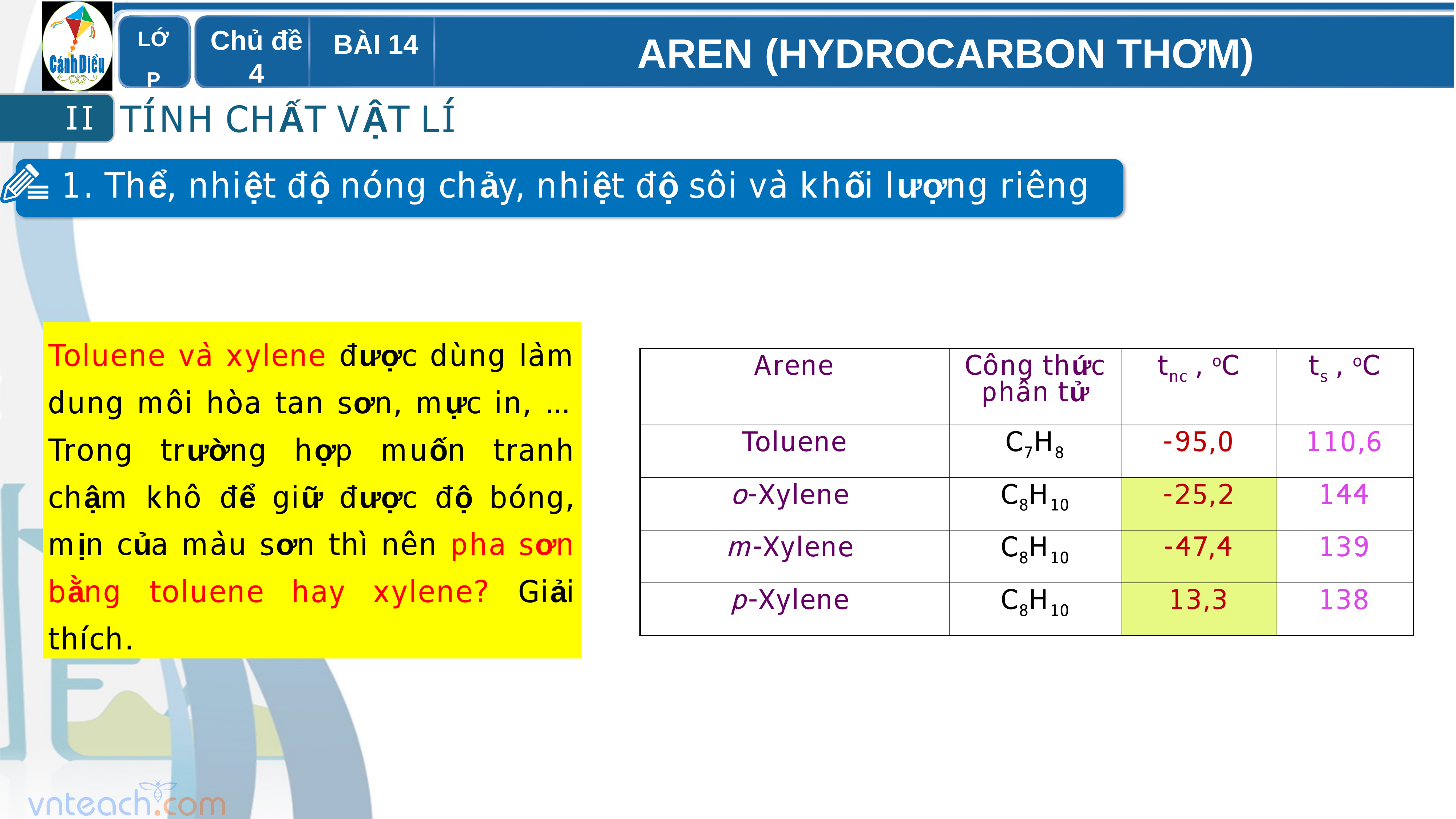

TÍNH CHẤT VẬT LÍ

II

1. Thể, nhiệt độ nóng chảy, nhiệt độ sôi và khối lượng riêng

Toluene và xylene được dùng làm dung môi hòa tan sơn, mực in, … Trong trường hợp muốn tranh chậm khô để giữ được độ bóng, mịn của màu sơn thì nên pha sơn bằng toluene hay xylene? Giải thích.
| Arene | Công thức phân tử | tnc , oC | ts , oC |
| --- | --- | --- | --- |
| Toluene | C7H8 | -95,0 | 110,6 |
| o-Xylene | C8H10 | -25,2 | 144 |
| m-Xylene | C8H10 | -47,4 | 139 |
| p-Xylene | C8H10 | 13,3 | 138 |